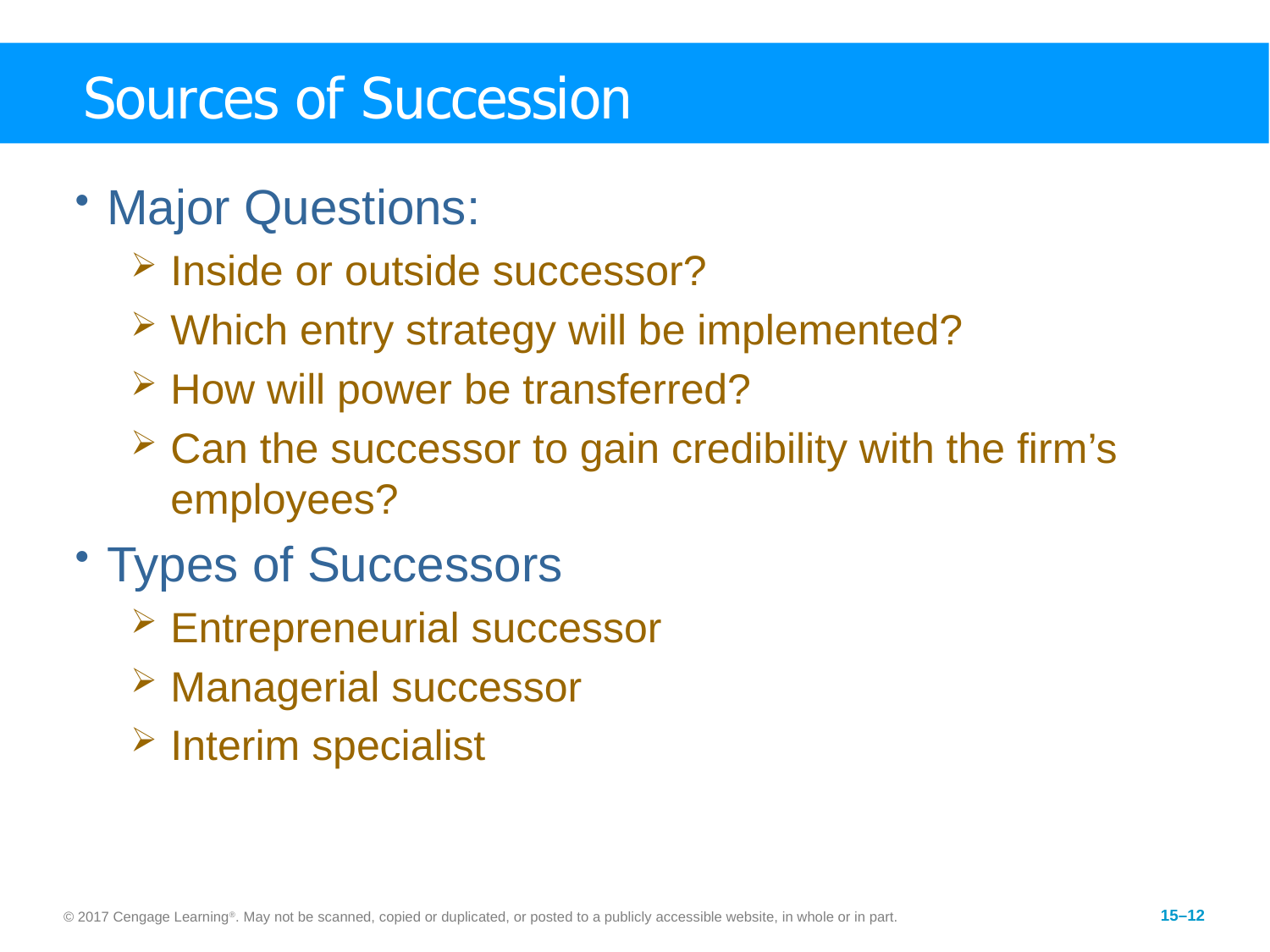

# Sources of Succession
Major Questions:
Inside or outside successor?
Which entry strategy will be implemented?
How will power be transferred?
Can the successor to gain credibility with the firm’s employees?
Types of Successors
Entrepreneurial successor
Managerial successor
Interim specialist
© 2017 Cengage Learning®. May not be scanned, copied or duplicated, or posted to a publicly accessible website, in whole or in part.
15–12